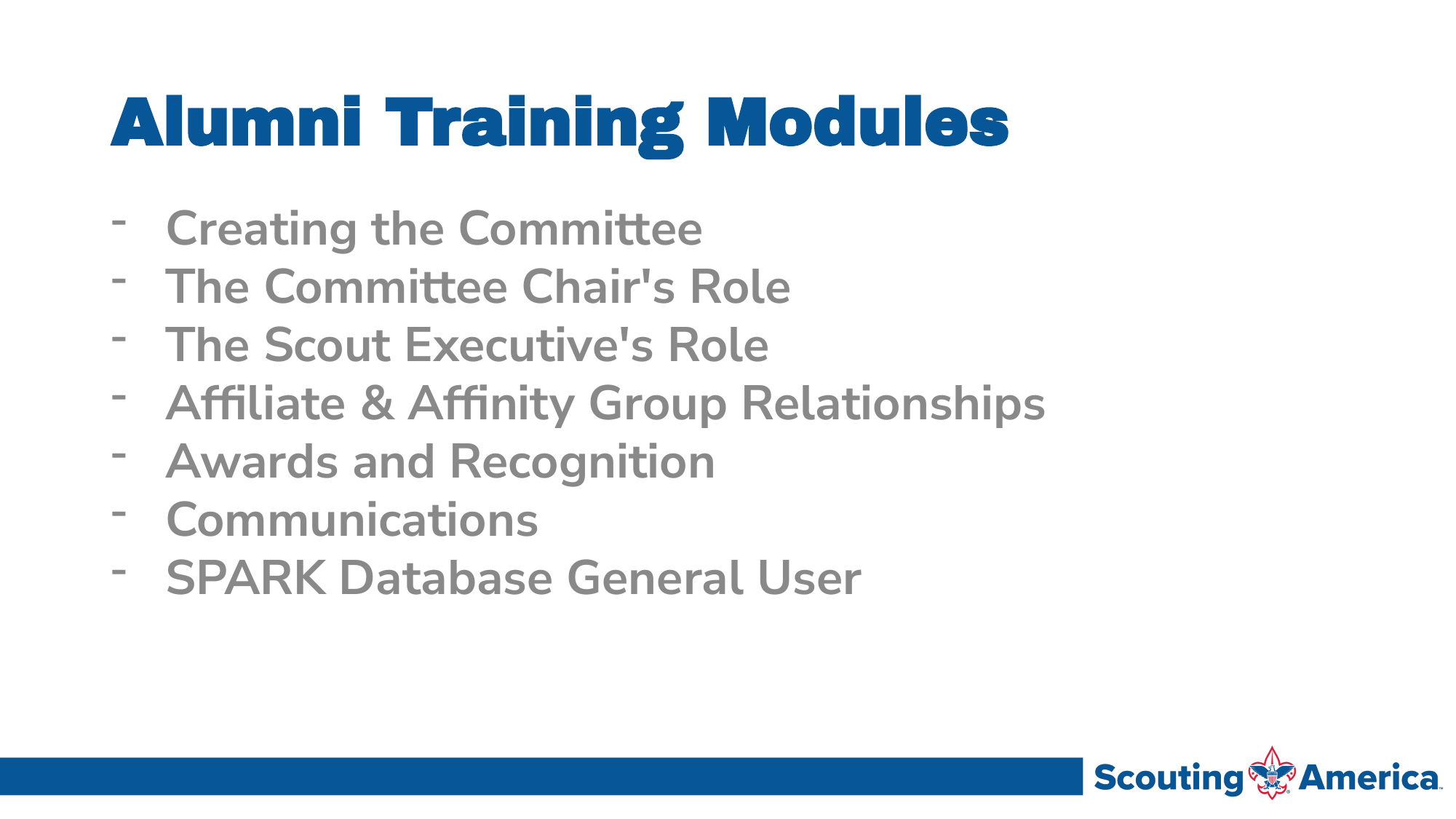

# Alumni Training Modules
Creating the Committee
The Committee Chair's Role
The Scout Executive's Role
Affiliate & Affinity Group Relationships
Awards and Recognition
Communications
SPARK Database General User